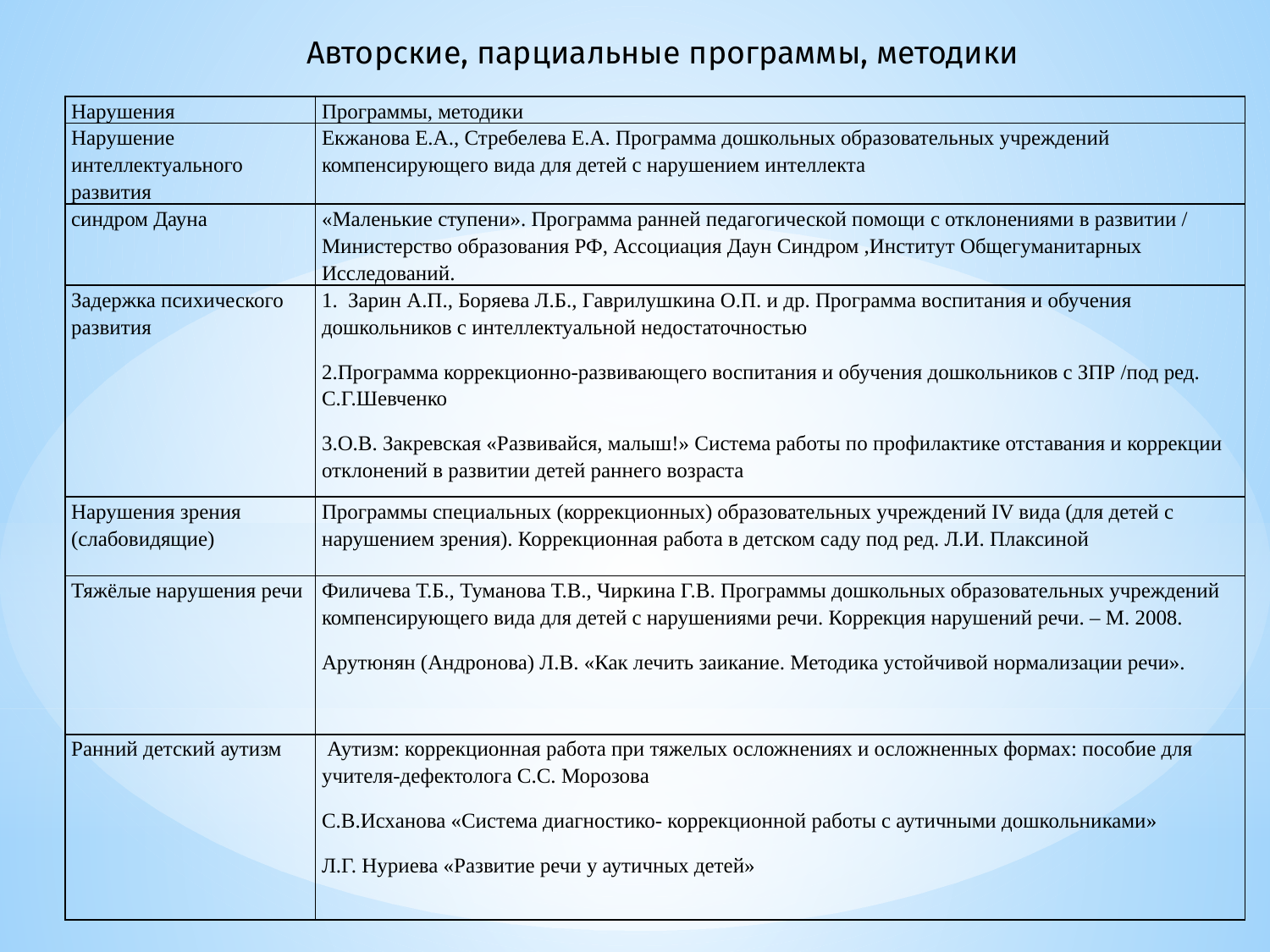

Авторские, парциальные программы, методики
| Нарушения | Программы, методики |
| --- | --- |
| Нарушение интеллектуального развития | Екжанова Е.А., Стребелева Е.А. Программа дошкольных образовательных учреждений компенсирующего вида для детей с нарушением интеллекта |
| синдром Дауна | «Маленькие ступени». Программа ранней педагогической помощи с отклонениями в развитии / Министерство образования РФ, Ассоциация Даун Синдром ,Институт Общегуманитарных Исследований. |
| Задержка психического развития | 1. Зарин А.П., Боряева Л.Б., Гаврилушкина О.П. и др. Программа воспитания и обучения дошкольников с интеллектуальной недостаточностью 2.Программа коррекционно-развивающего воспитания и обучения дошкольников с ЗПР /под ред. С.Г.Шевченко 3.О.В. Закревская «Развивайся, малыш!» Система работы по профилактике отставания и коррекции отклонений в развитии детей раннего возраста |
| Нарушения зрения (слабовидящие) | Программы специальных (коррекционных) образовательных учреждений IV вида (для детей с нарушением зрения). Коррекционная работа в детском саду под ред. Л.И. Плаксиной |
| Тяжёлые нарушения речи | Филичева Т.Б., Туманова Т.В., Чиркина Г.В. Программы дошкольных образовательных учреждений компенсирующего вида для детей с нарушениями речи. Коррекция нарушений речи. – М. 2008. Арутюнян (Андронова) Л.В. «Как лечить заикание. Методика устойчивой нормализации речи». |
| Ранний детский аутизм | Аутизм: коррекционная работа при тяжелых осложнениях и осложненных формах: пособие для учителя-дефектолога С.С. Морозова С.В.Исханова «Система диагностико- коррекционной работы с аутичными дошкольниками» Л.Г. Нуриева «Развитие речи у аутичных детей» |